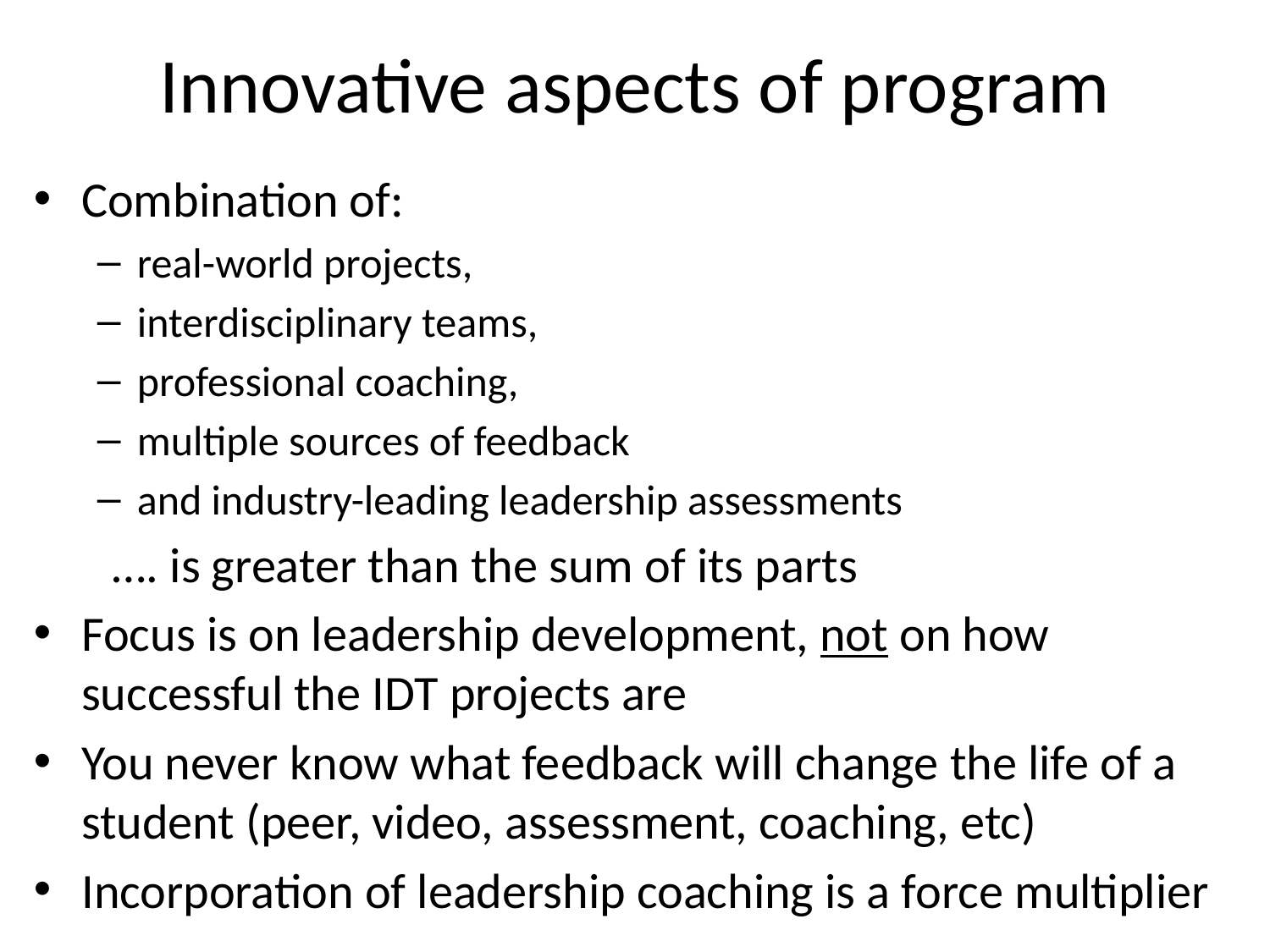

# Innovative aspects of program
Combination of:
real-world projects,
interdisciplinary teams,
professional coaching,
multiple sources of feedback
and industry-leading leadership assessments
       …. is greater than the sum of its parts
Focus is on leadership development, not on how successful the IDT projects are
You never know what feedback will change the life of a student (peer, video, assessment, coaching, etc)
Incorporation of leadership coaching is a force multiplier